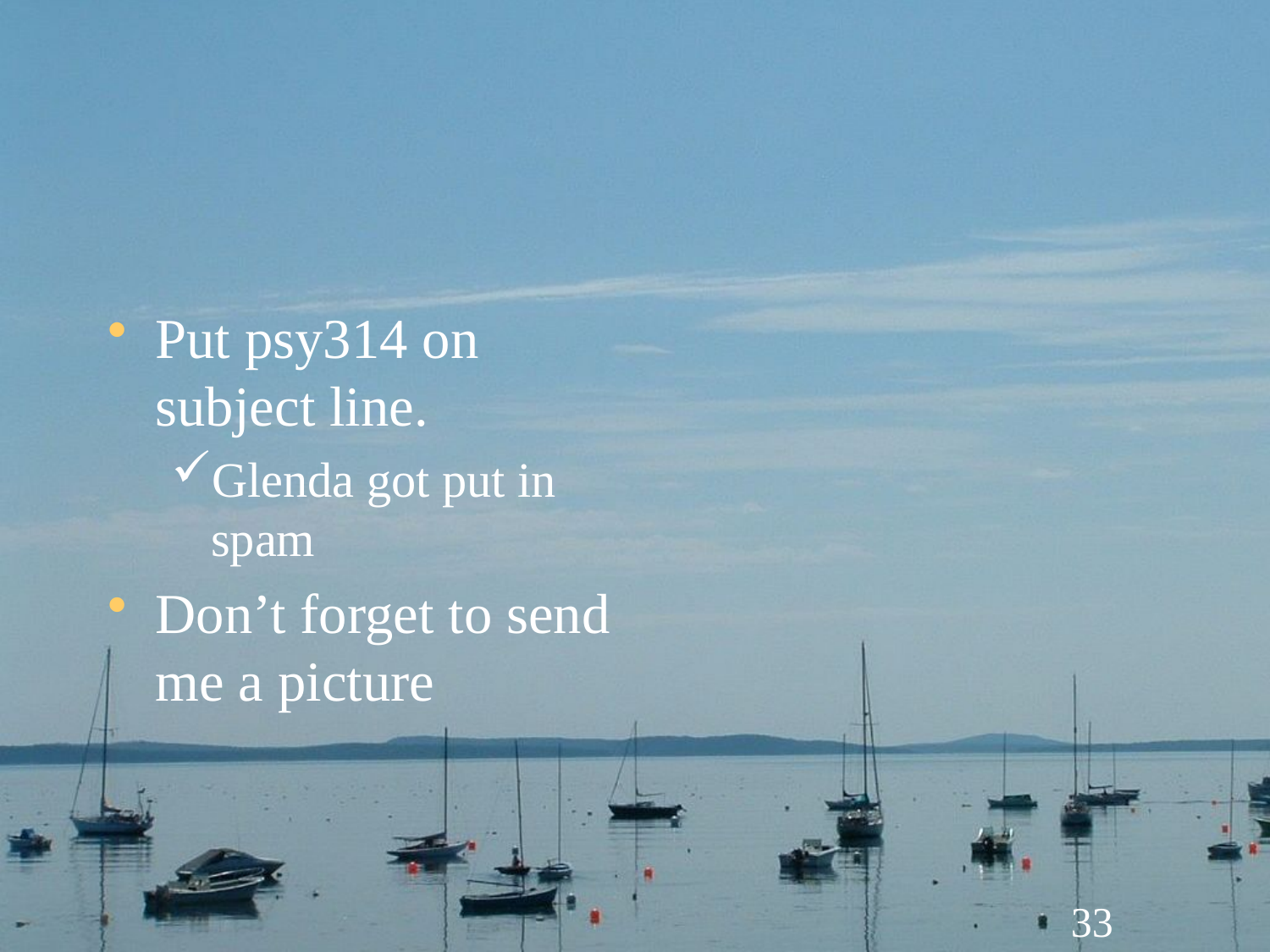

#
Put psy314 on subject line.
Glenda got put in spam
Don’t forget to send me a picture